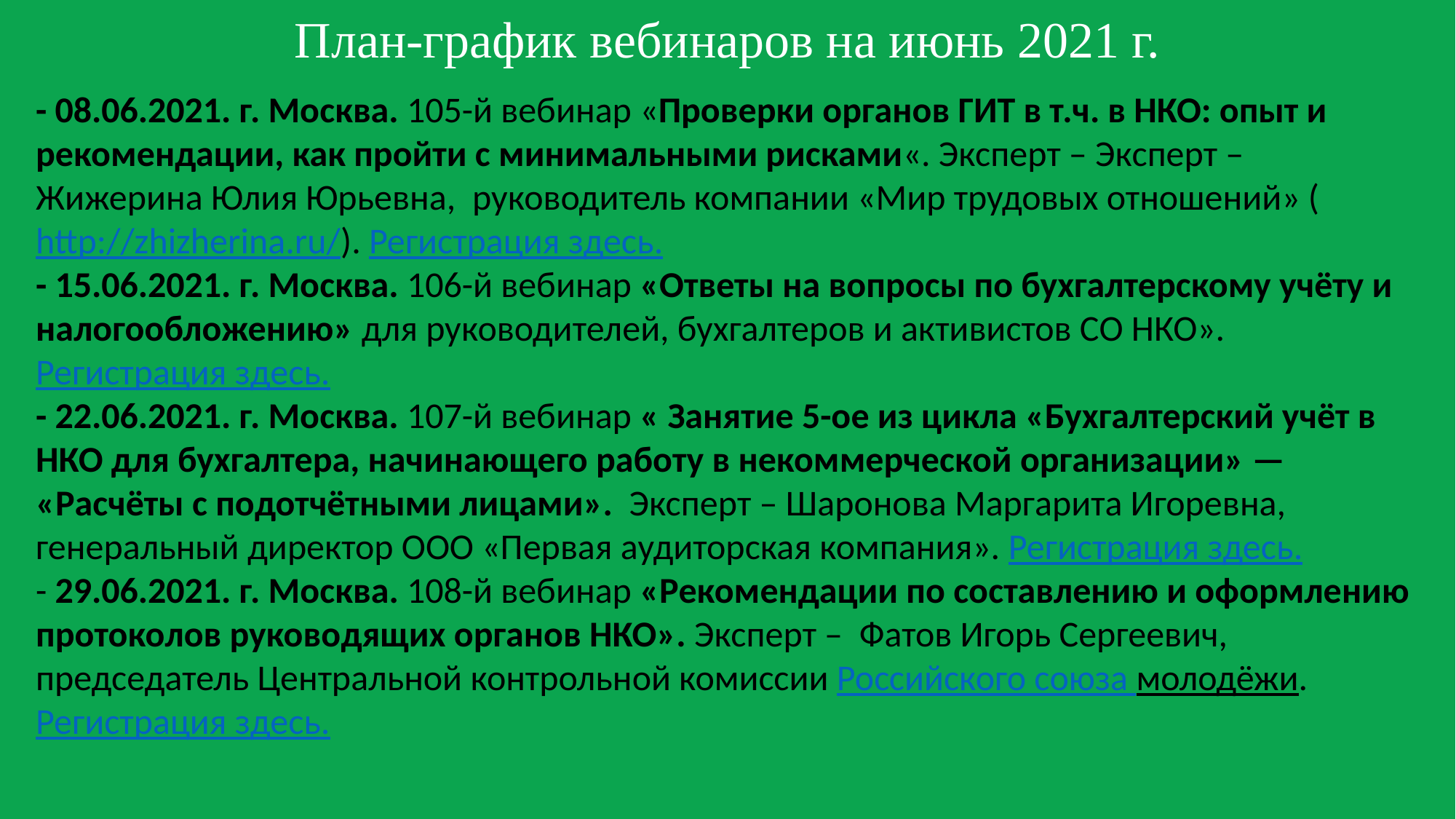

План-график вебинаров на июнь 2021 г.
- 08.06.2021. г. Москва. 105-й вебинар «Проверки органов ГИТ в т.ч. в НКО: опыт и рекомендации, как пройти с минимальными рисками«. Эксперт – Эксперт – Жижерина Юлия Юрьевна,  руководитель компании «Мир трудовых отношений» (http://zhizherina.ru/). Регистрация здесь.
- 15.06.2021. г. Москва. 106-й вебинар «Ответы на вопросы по бухгалтерcкому учёту и налогообложению» для руководителей, бухгалтеров и активистов СО НКО».  Регистрация здесь.
- 22.06.2021. г. Москва. 107-й вебинар « Занятие 5-ое из цикла «Бухгалтерский учёт в НКО для бухгалтера, начинающего работу в некоммерческой организации» — «Расчёты с подотчётными лицами».  Эксперт – Шаронова Маргарита Игоревна, генеральный директор ООО «Первая аудиторская компания». Регистрация здесь.
- 29.06.2021. г. Москва. 108-й вебинар «Рекомендации по составлению и оформлению протоколов руководящих органов НКО». Эксперт –  Фатов Игорь Сергеевич, председатель Центральной контрольной комиссии Российского союза молодёжи. Регистрация здесь.